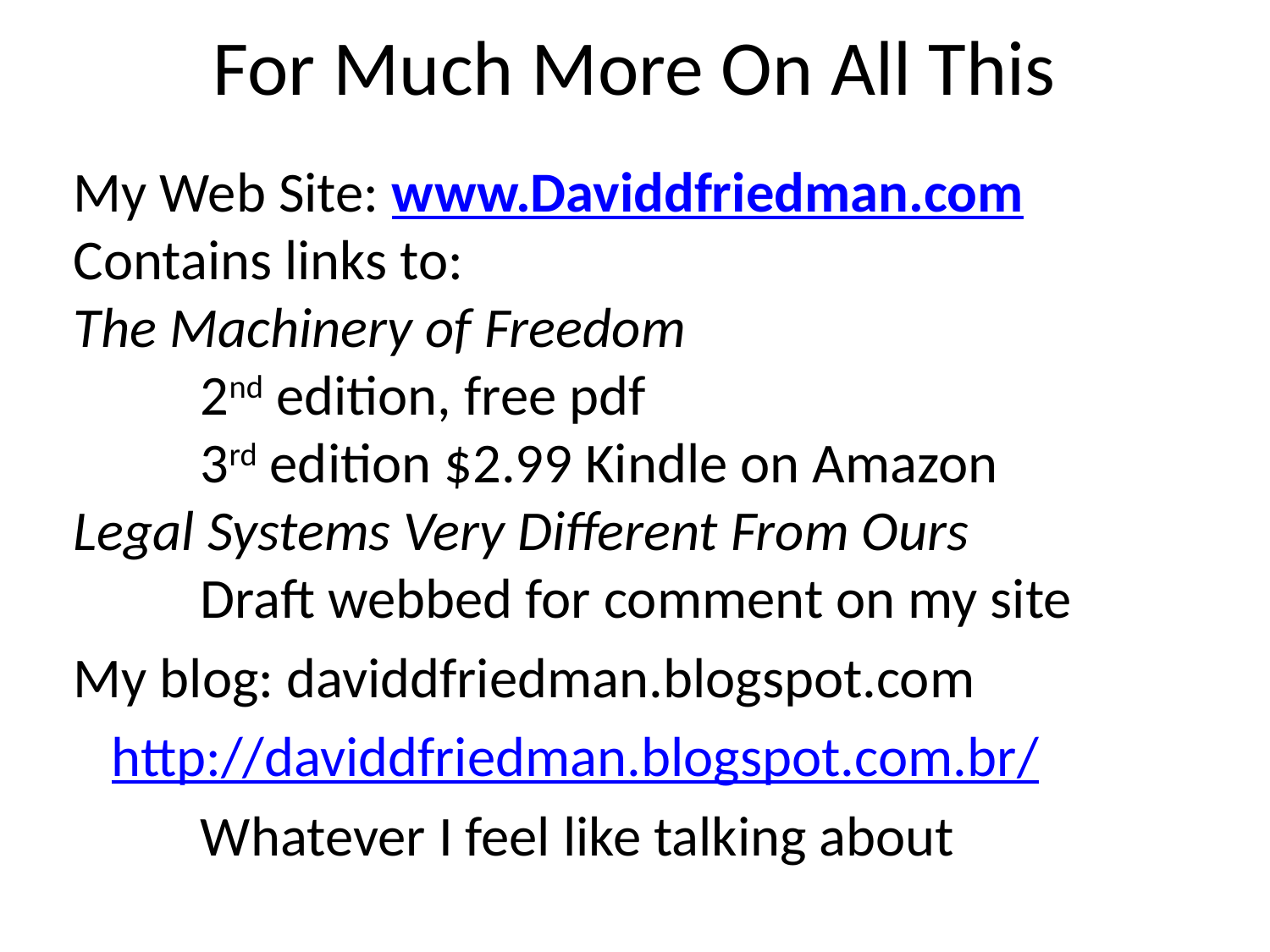

# For Much More On All This
My Web Site: www.Daviddfriedman.com
Contains links to:
The Machinery of Freedom
	2nd edition, free pdf
	3rd edition $2.99 Kindle on Amazon
Legal Systems Very Different From Ours
	Draft webbed for comment on my site
My blog: daviddfriedman.blogspot.com
   http://daviddfriedman.blogspot.com.br/
	Whatever I feel like talking about